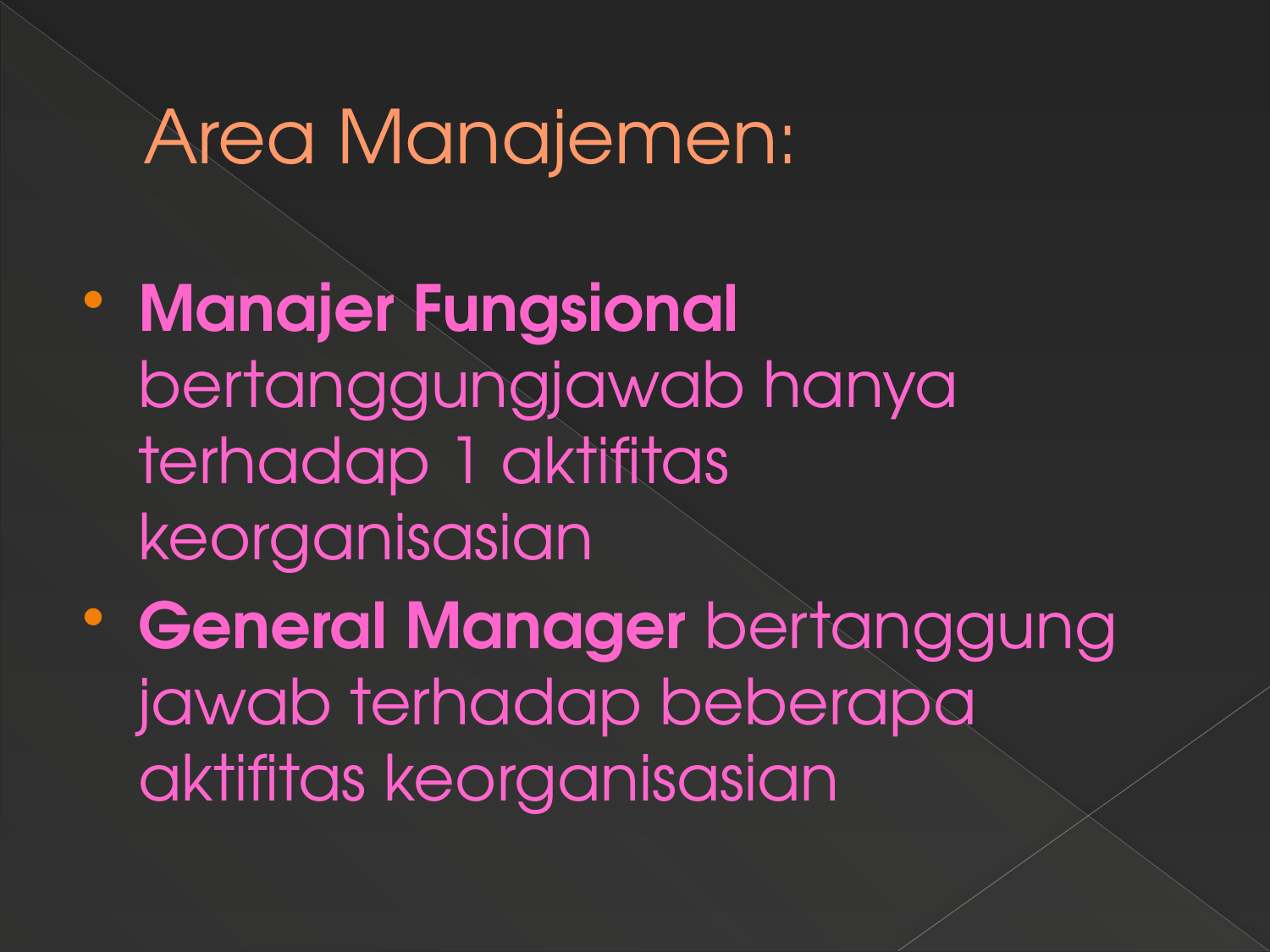

# Area Manajemen:
Manajer Fungsional  bertanggungjawab hanya terhadap 1 aktifitas keorganisasian
General Manager bertanggung jawab terhadap beberapa aktifitas keorganisasian